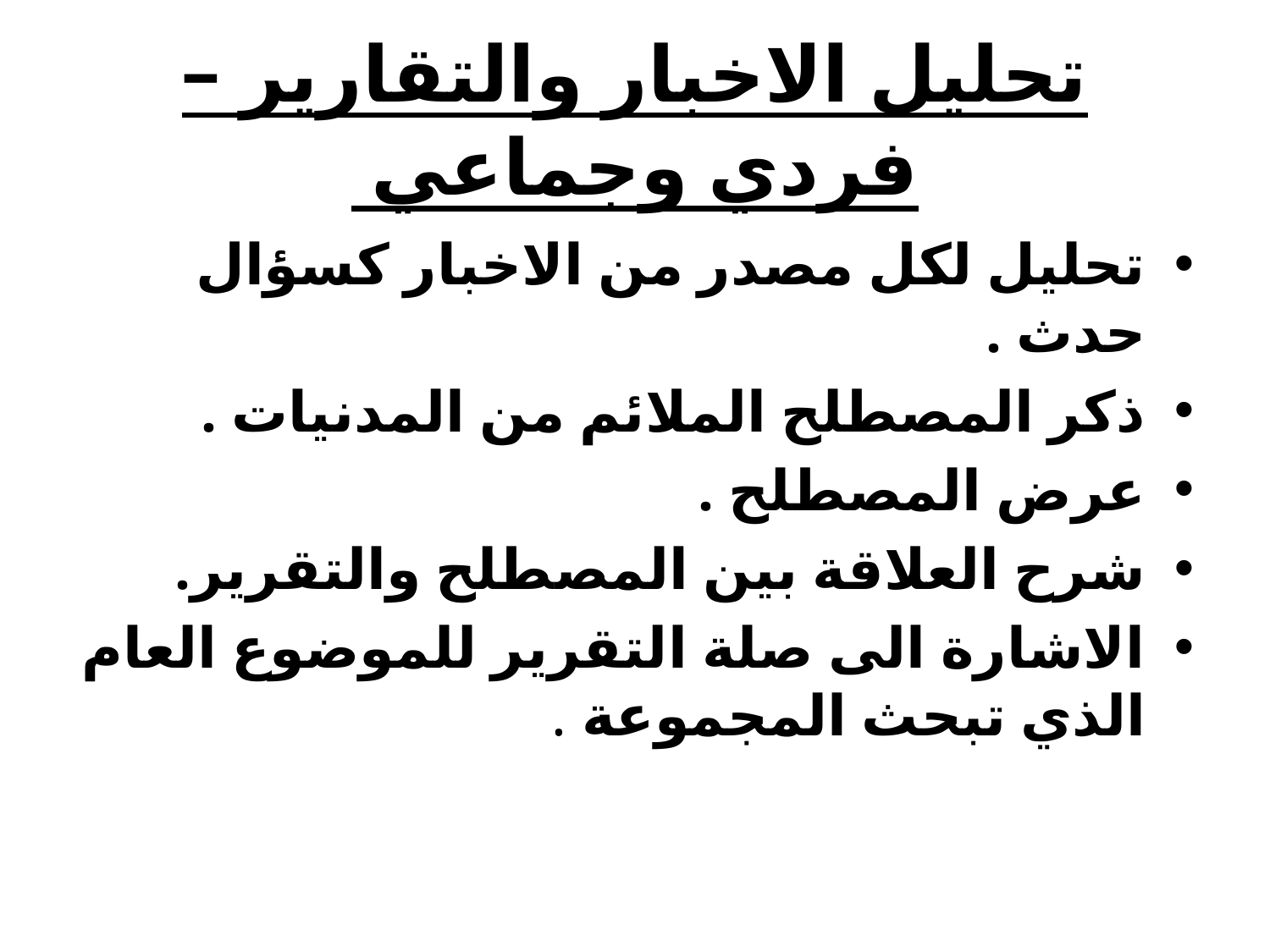

# تحليل الاخبار والتقارير – فردي وجماعي
تحليل لكل مصدر من الاخبار كسؤال حدث .
ذكر المصطلح الملائم من المدنيات .
عرض المصطلح .
شرح العلاقة بين المصطلح والتقرير.
الاشارة الى صلة التقرير للموضوع العام الذي تبحث المجموعة .